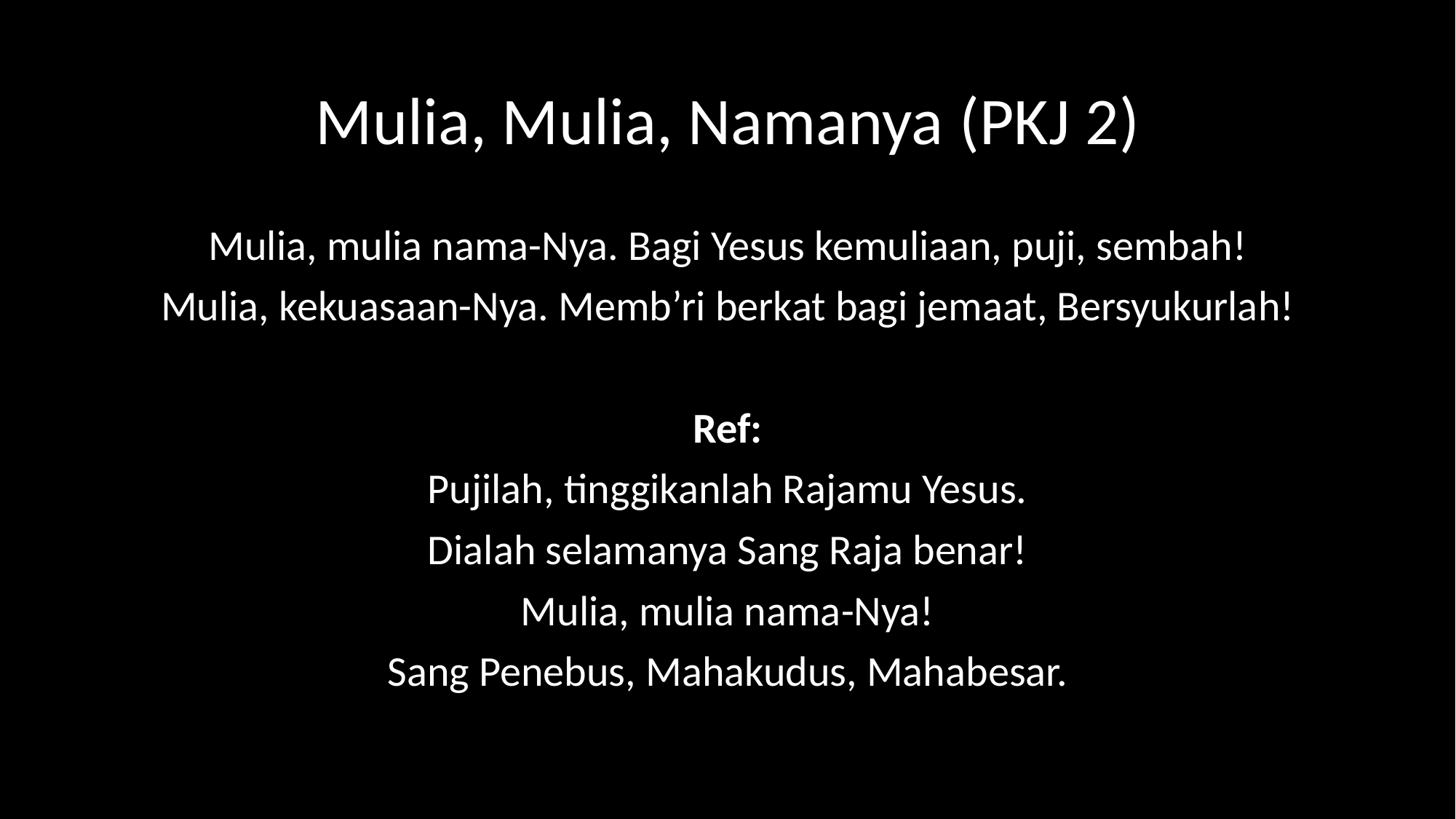

# Mulia, Mulia, Namanya (PKJ 2)
Mulia, mulia nama-Nya. Bagi Yesus kemuliaan, puji, sembah!
Mulia, kekuasaan-Nya. Memb’ri berkat bagi jemaat, Bersyukurlah!

Ref:
Pujilah, tinggikanlah Rajamu Yesus.
Dialah selamanya Sang Raja benar!
Mulia, mulia nama-Nya!
Sang Penebus, Mahakudus, Mahabesar.